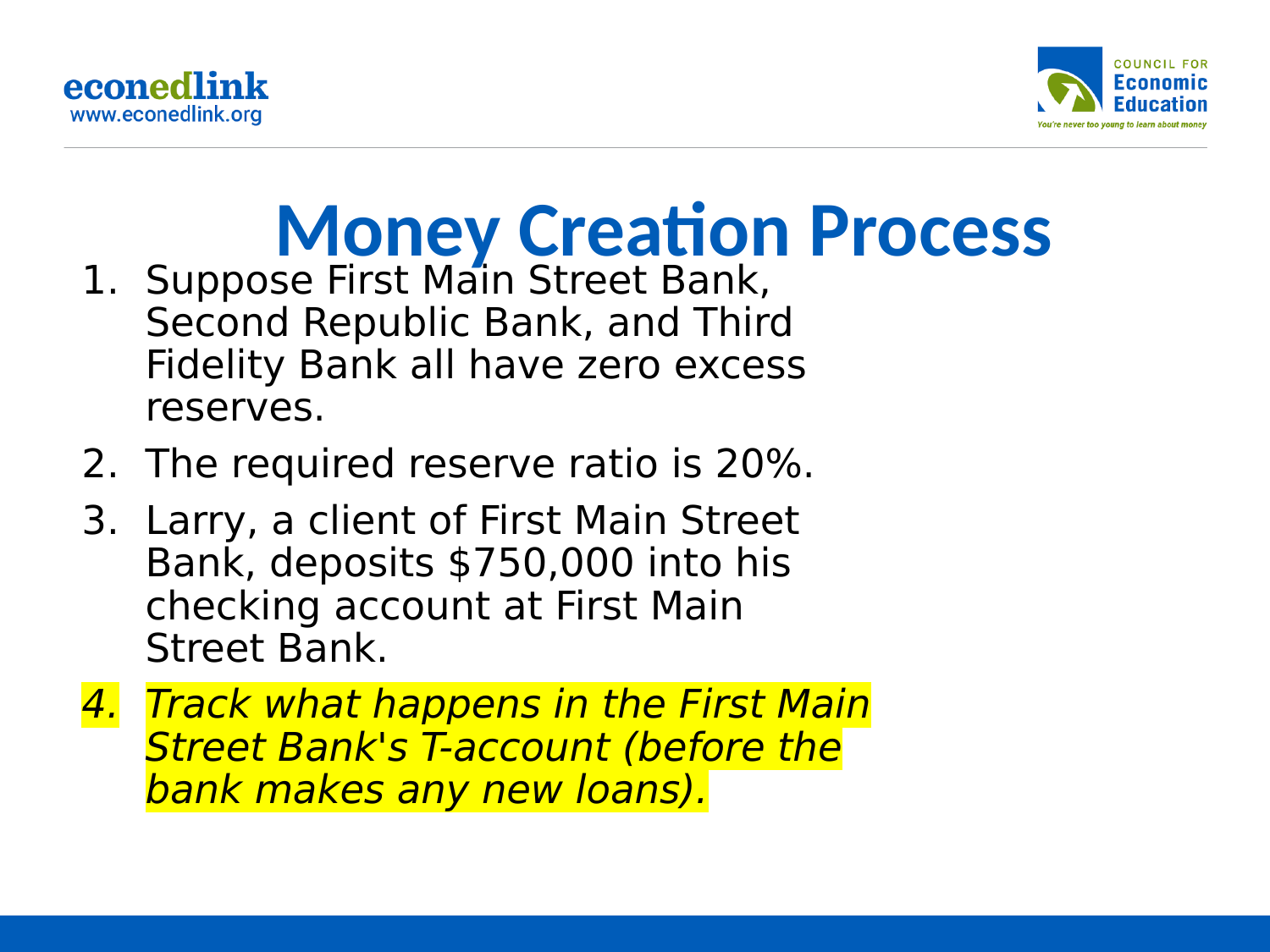

# Money Creation Process
Suppose First Main Street Bank, Second Republic Bank, and Third Fidelity Bank all have zero excess reserves.
The required reserve ratio is 20%.
Larry, a client of First Main Street Bank, deposits $750,000 into his checking account at First Main Street Bank.
Track what happens in the First Main Street Bank's T-account (before the bank makes any new loans).